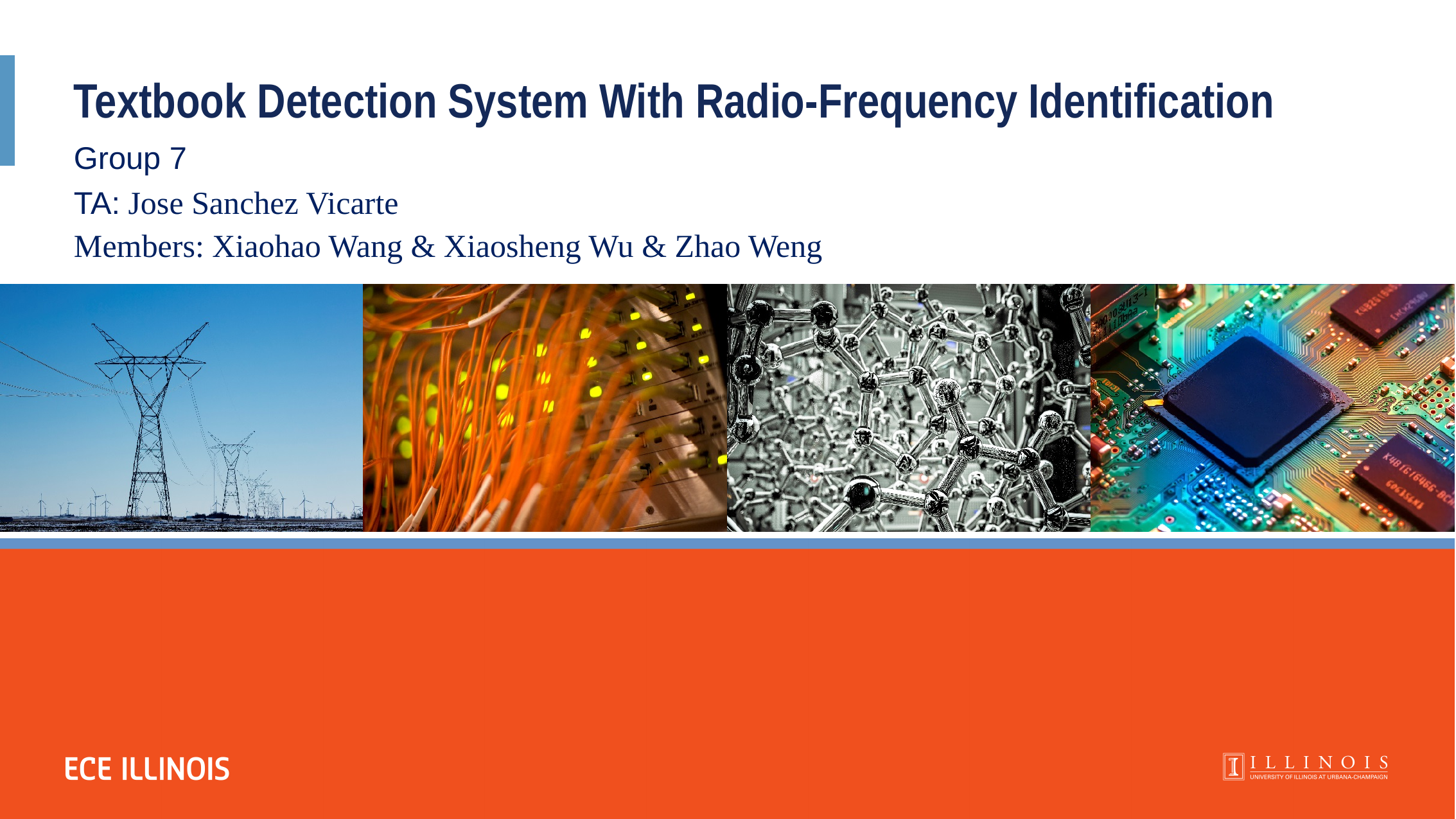

Textbook Detection System With Radio-Frequency Identification
Group 7
TA: Jose Sanchez Vicarte
Members: Xiaohao Wang & Xiaosheng Wu & Zhao Weng